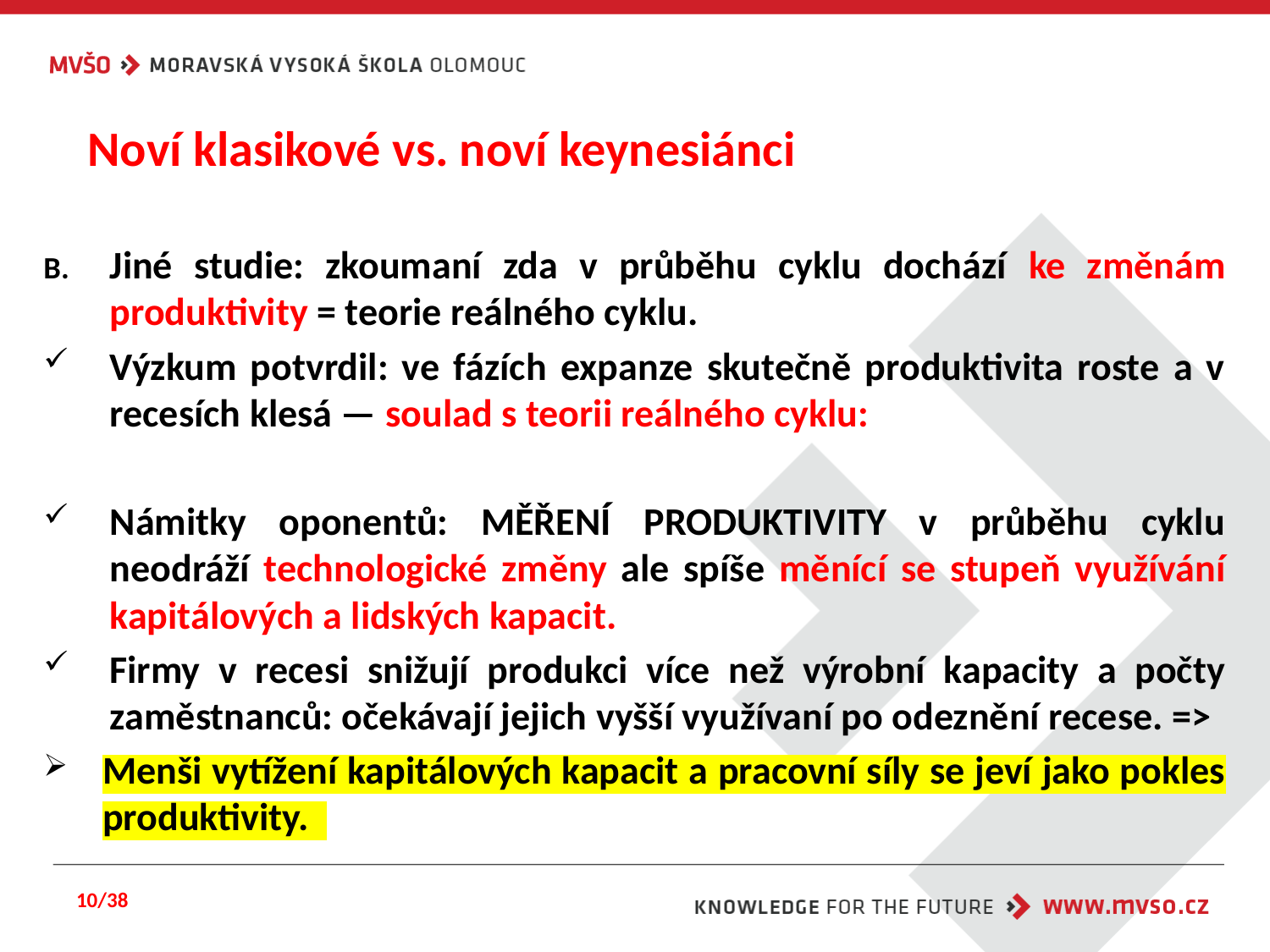

# Noví klasikové vs. noví keynesiánci
Jiné studie: zkoumaní zda v průběhu cyklu dochází ke změnám produktivity = teorie reálného cyklu.
Výzkum potvrdil: ve fázích expanze skutečně produktivita roste a v recesích klesá — soulad s teorii reálného cyklu:

Námitky oponentů: MĚŘENÍ PRODUKTIVITY v průběhu cyklu neodráží technologické změny ale spíše měnící se stupeň využívání kapitálových a lidských kapacit.
Firmy v recesi snižují produkci více než výrobní kapacity a počty zaměstnanců: očekávají jejich vyšší využívaní po odeznění recese. =>
Menši vytížení kapitálových kapacit a pracovní síly se jeví jako pokles produktivity.

10/38